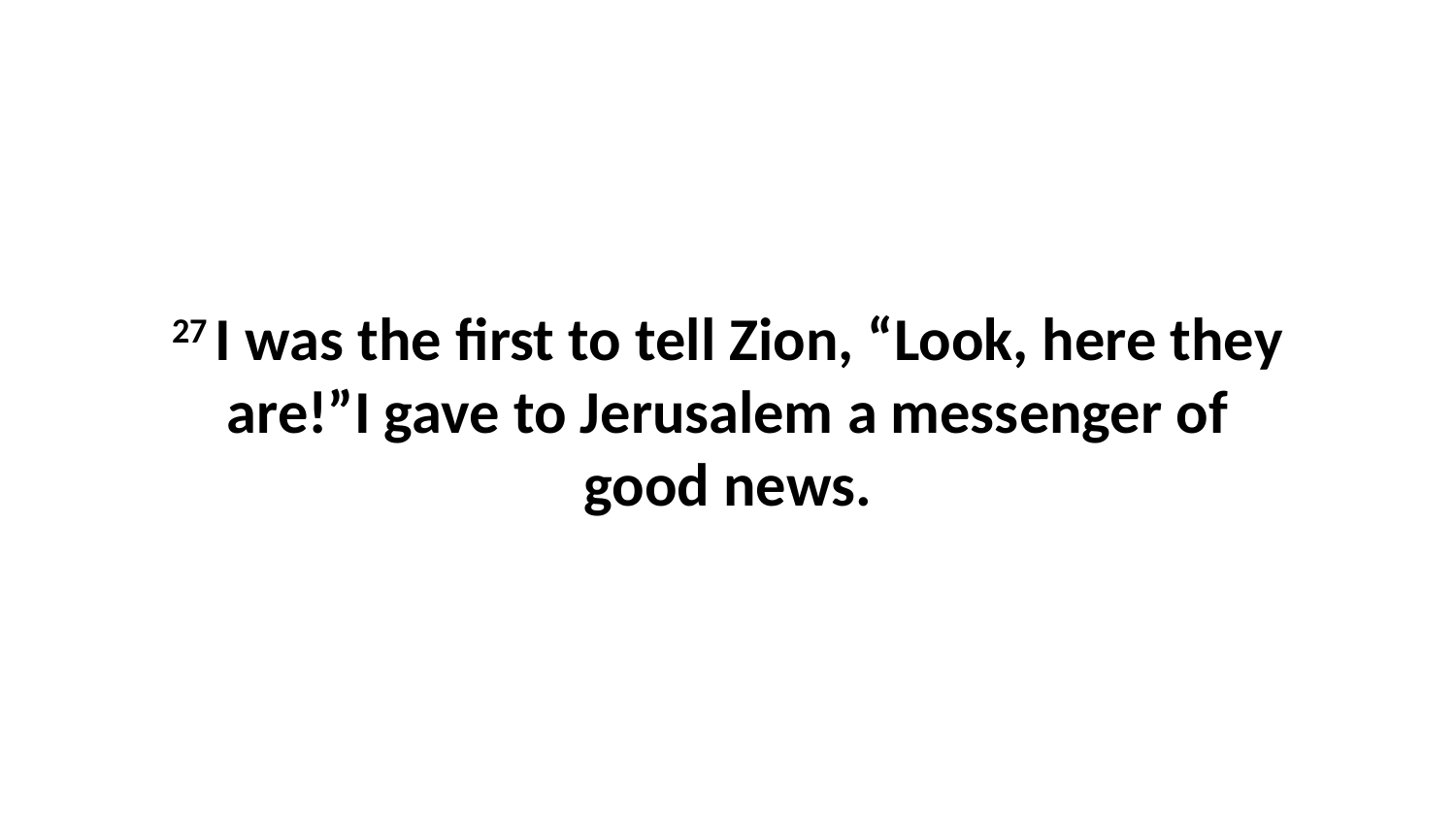

27 I was the first to tell Zion, “Look, here they are!”I gave to Jerusalem a messenger of good news.